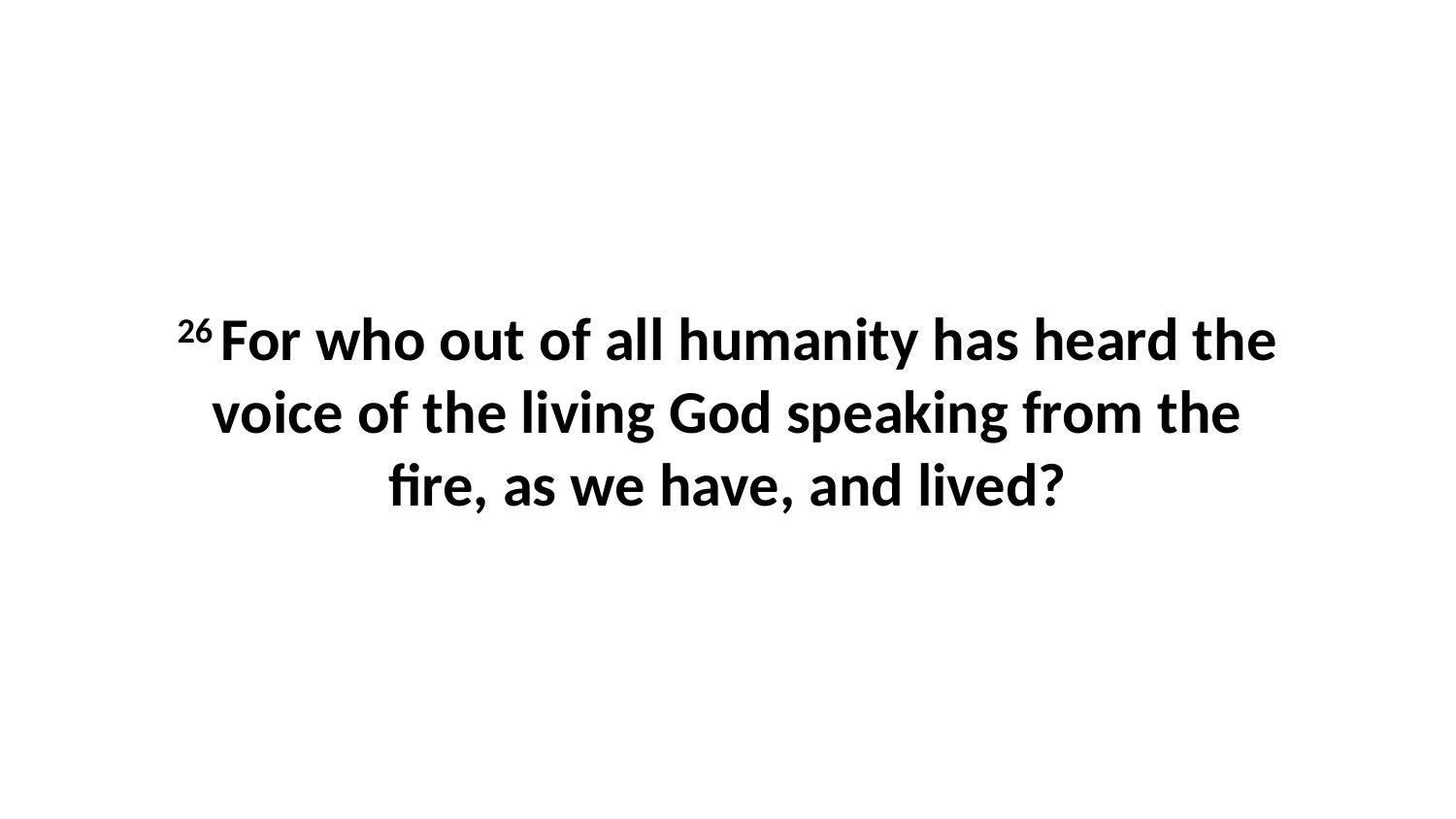

26 For who out of all humanity has heard the voice of the living God speaking from the fire, as we have, and lived?